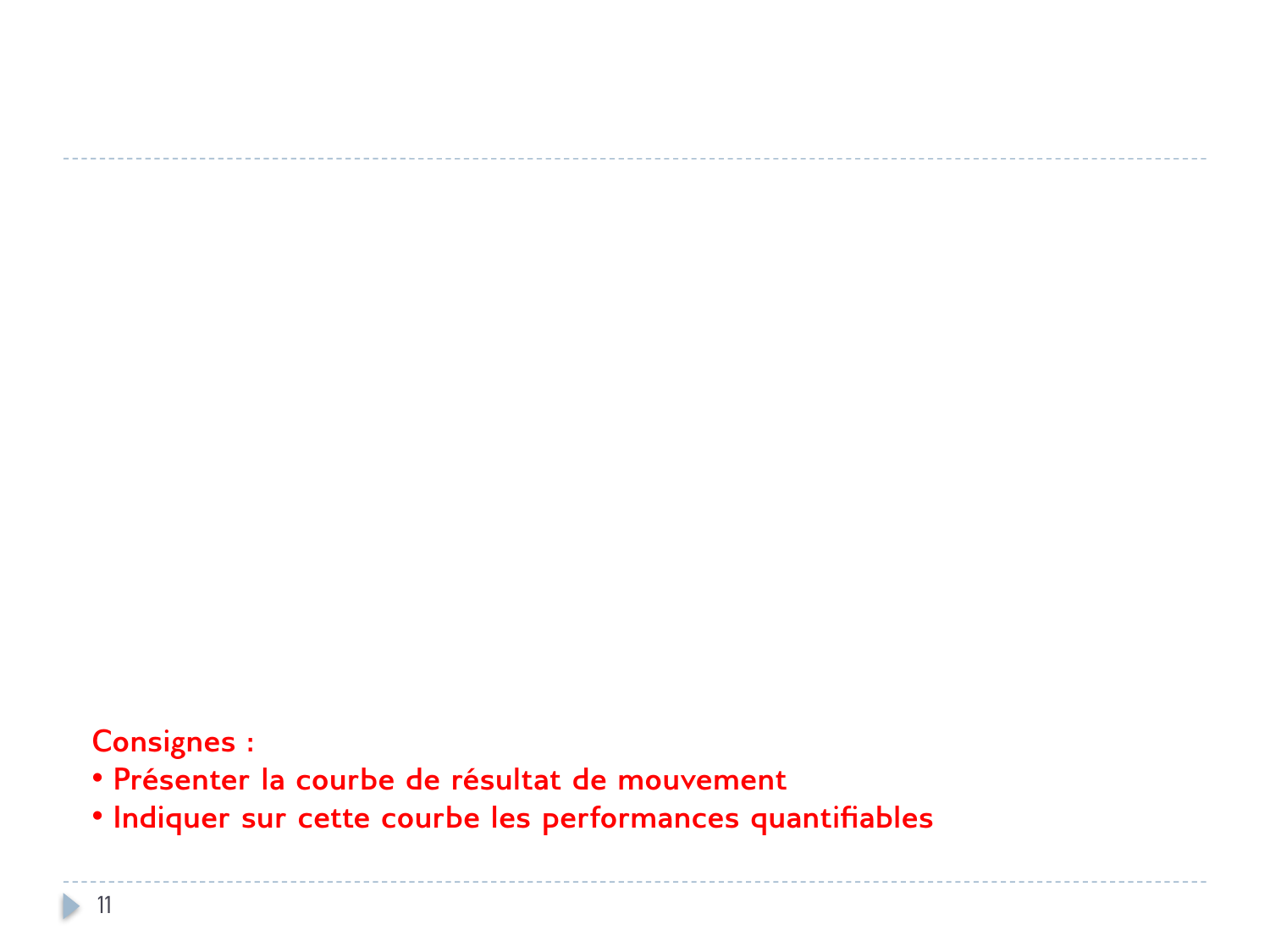

Consignes :
 Présenter la courbe de résultat de mouvement
 Indiquer sur cette courbe les performances quantifiables
11